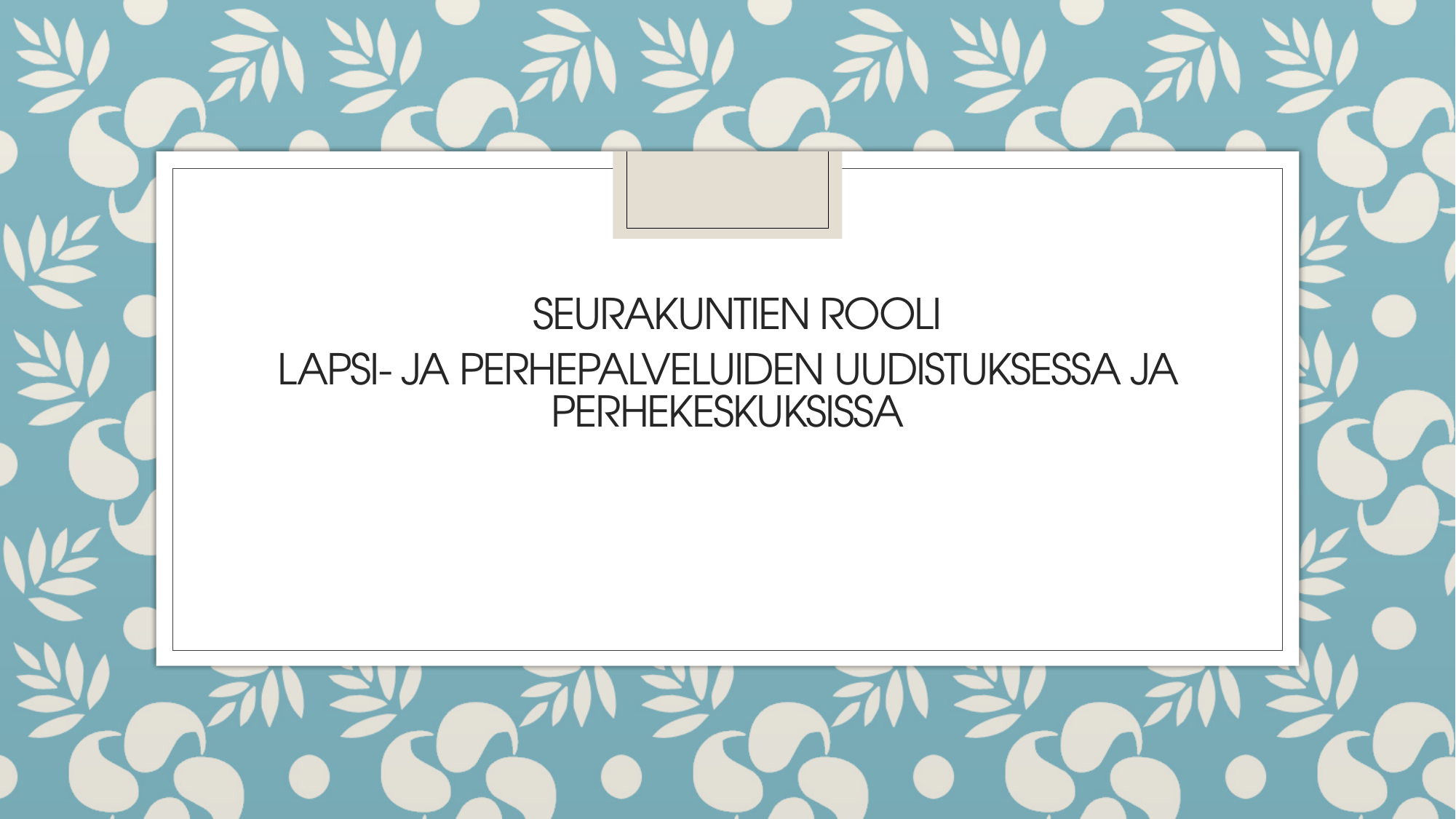

# Seurakuntien rooli lapsi- ja perhepalveluiden uudistuksessa ja perhekeskuksissa